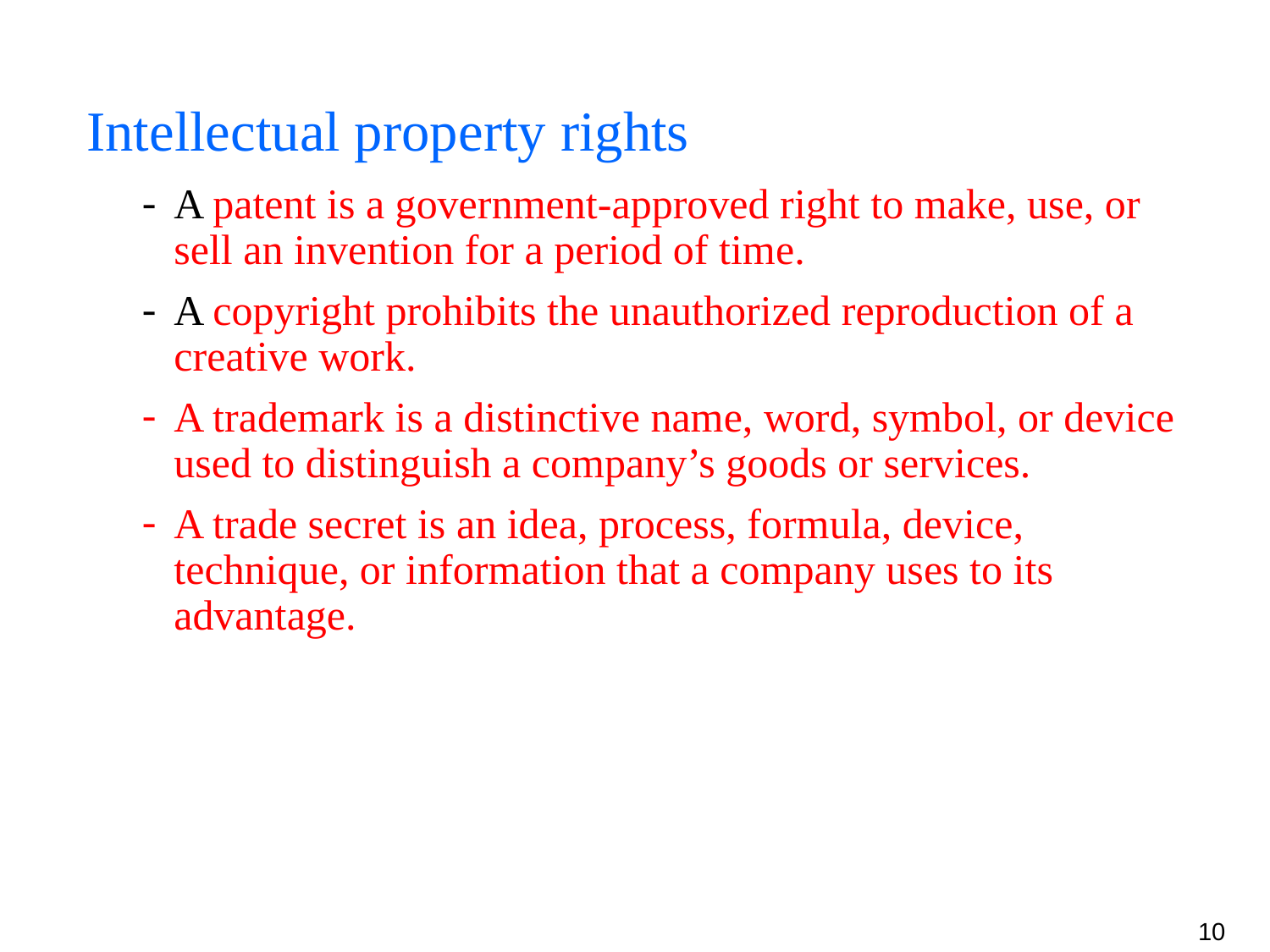

Intellectual property rights

A patent is a government-approved right to make, use, or sell an invention for a period of time.

A copyright prohibits the unauthorized reproduction of a creative work.

A trademark is a distinctive name, word, symbol, or device used to distinguish a company’s goods or services.

A trade secret is an idea, process, formula, device, technique, or information that a company uses to its advantage.